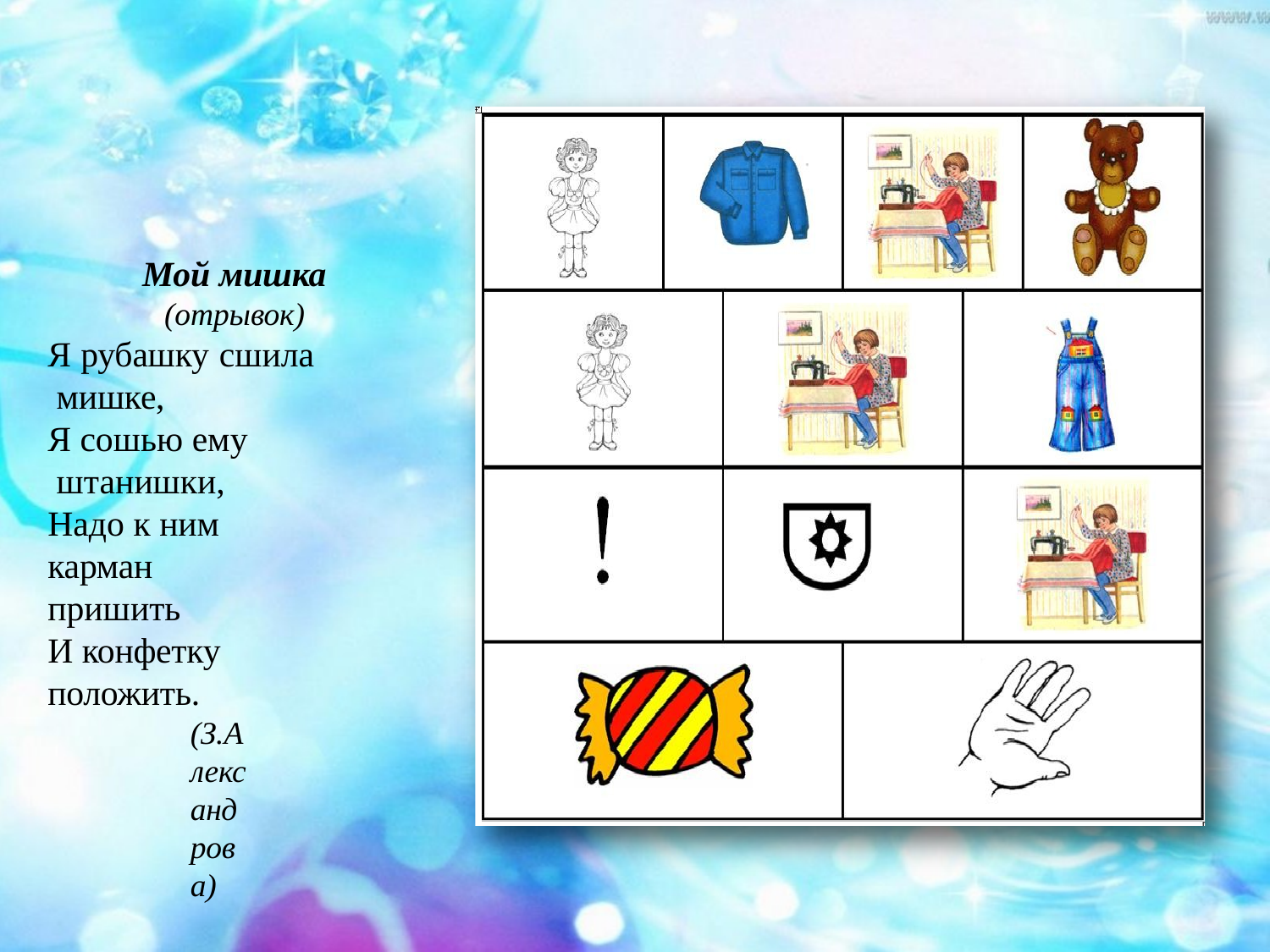

# Мой мишка
(отрывок)  Я рубашку сшила  мишке,
Я сошью ему  штанишки,
Надо к ним карман
пришить
И конфетку положить.
(З.Александрова)